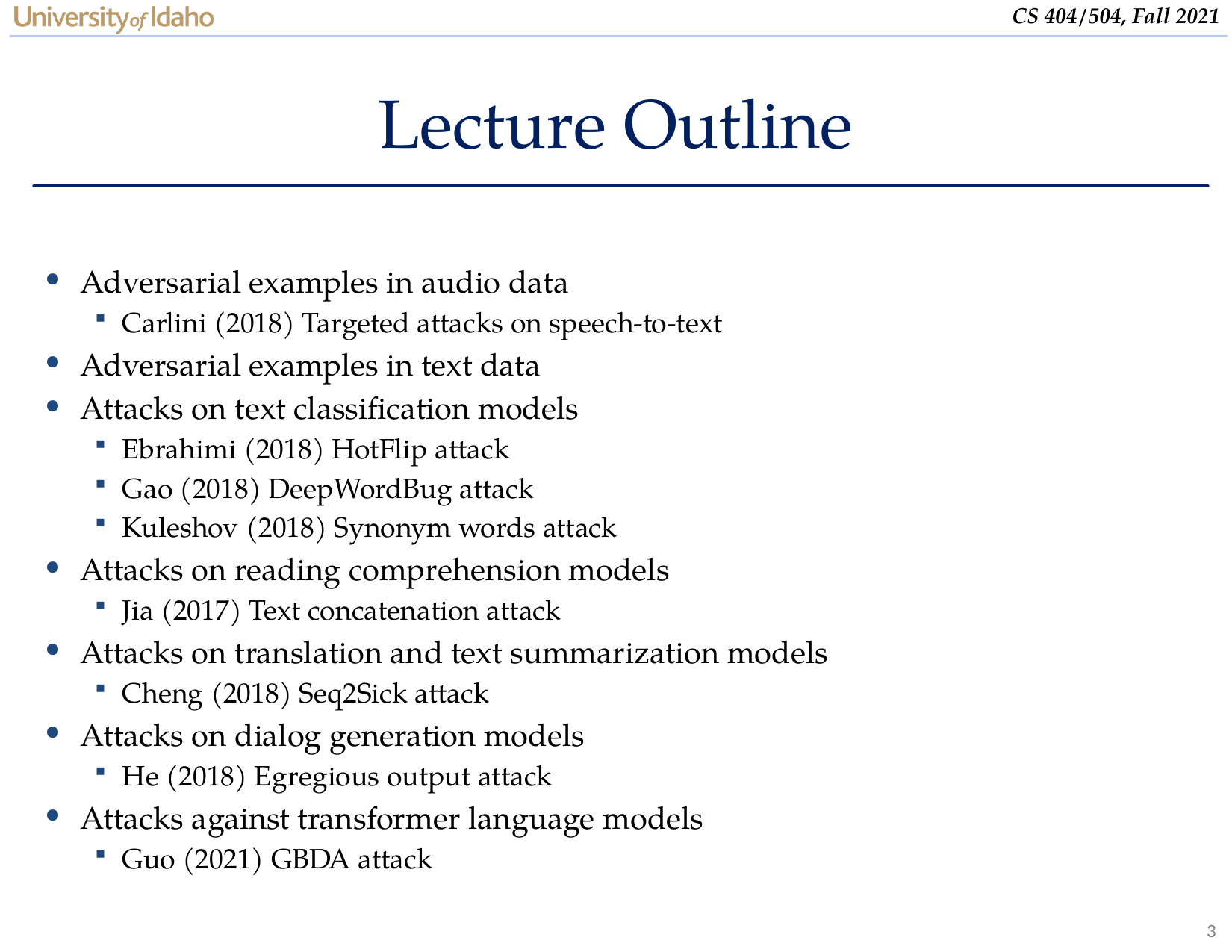

# Lecture Outline
Adversarial examples in audio data
Carlini (2018) Targeted attacks on speech-to-text
Adversarial examples in text data
Attacks on text classification models
Ebrahimi (2018) HotFlip attack
Gao (2018) DeepWordBug attack
Kuleshov (2018) Synonym words attack
Attacks on reading comprehension models
Jia (2017) Text concatenation attack
Attacks on translation and text summarization models
Cheng (2018) Seq2Sick attack
Attacks on dialog generation models
He (2018) Egregious output attack
Attacks against transformer language models
Guo (2021) GBDA attack